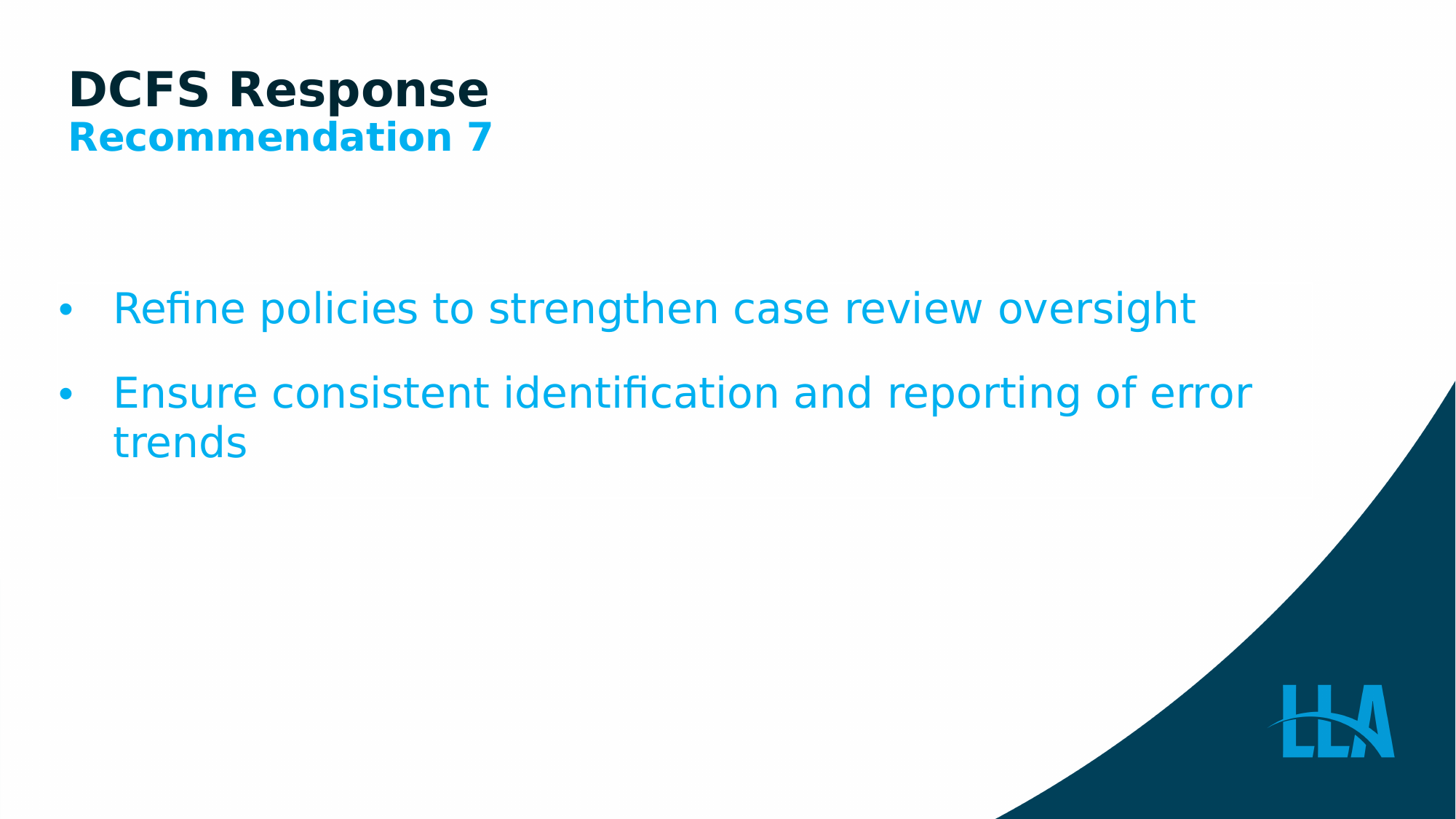

# DCFS Response Recommendation 7
| Refine policies to strengthen case review oversight Ensure consistent identification and reporting of error trends |
| --- |